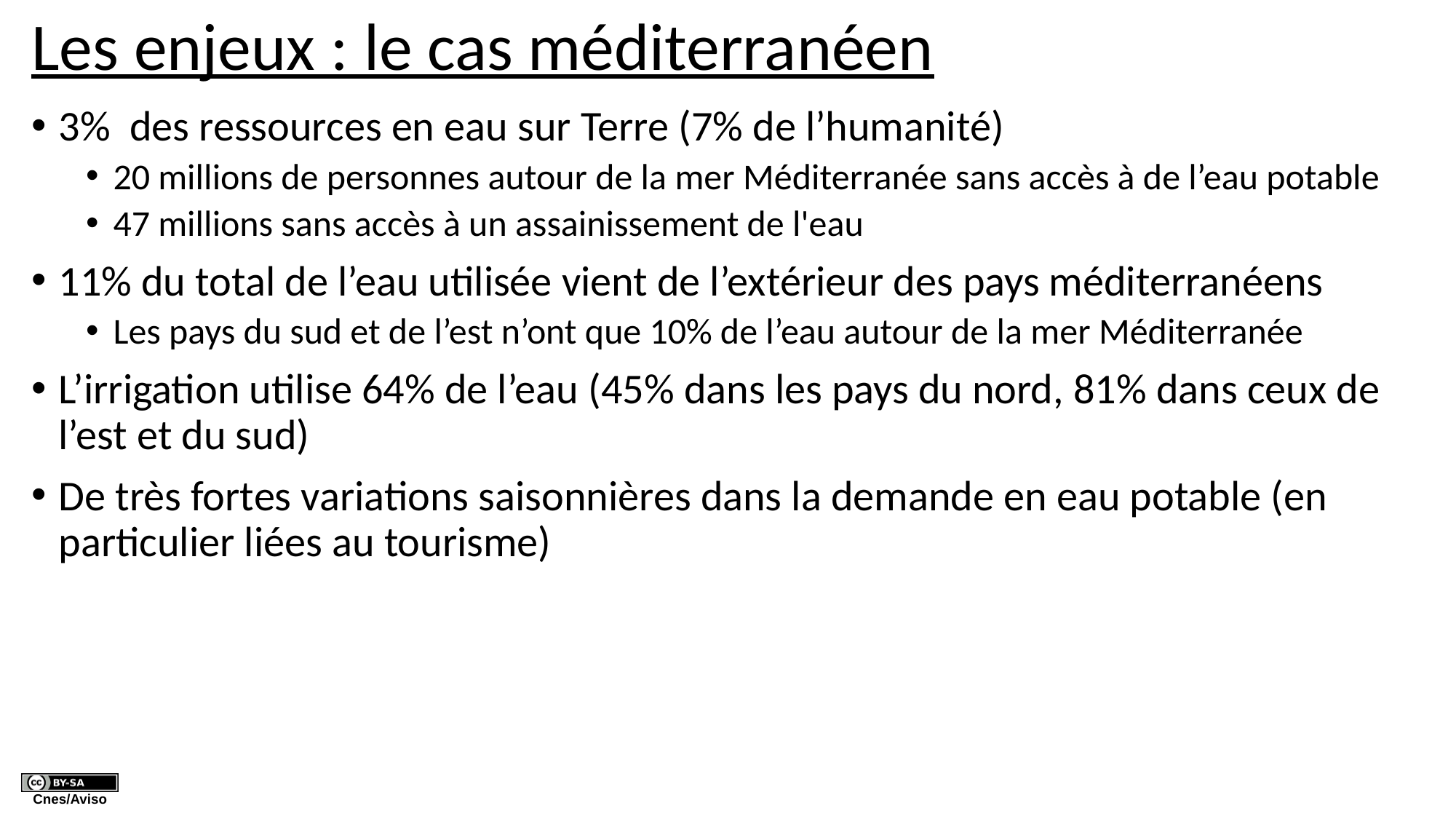

# Les enjeux : le cas méditerranéen
3%  des ressources en eau sur Terre (7% de l’humanité)
20 millions de personnes autour de la mer Méditerranée sans accès à de l’eau potable
47 millions sans accès à un assainissement de l'eau
11% du total de l’eau utilisée vient de l’extérieur des pays méditerranéens
Les pays du sud et de l’est n’ont que 10% de l’eau autour de la mer Méditerranée
L’irrigation utilise 64% de l’eau (45% dans les pays du nord, 81% dans ceux de l’est et du sud)
De très fortes variations saisonnières dans la demande en eau potable (en particulier liées au tourisme)